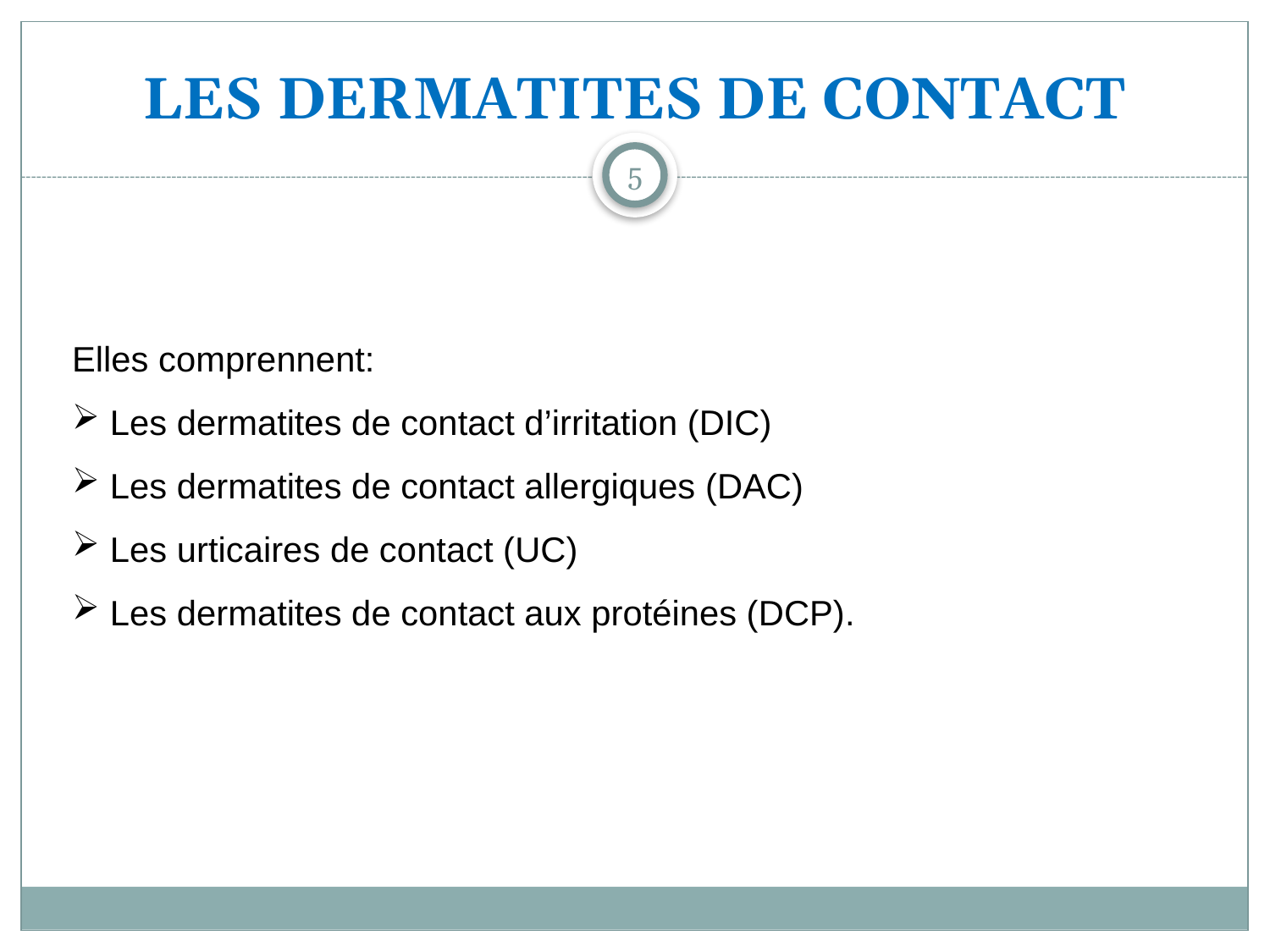

# LES DERMATITES DE CONTACT
5
Elles comprennent:
 Les dermatites de contact d’irritation (DIC)
 Les dermatites de contact allergiques (DAC)
 Les urticaires de contact (UC)
 Les dermatites de contact aux protéines (DCP).